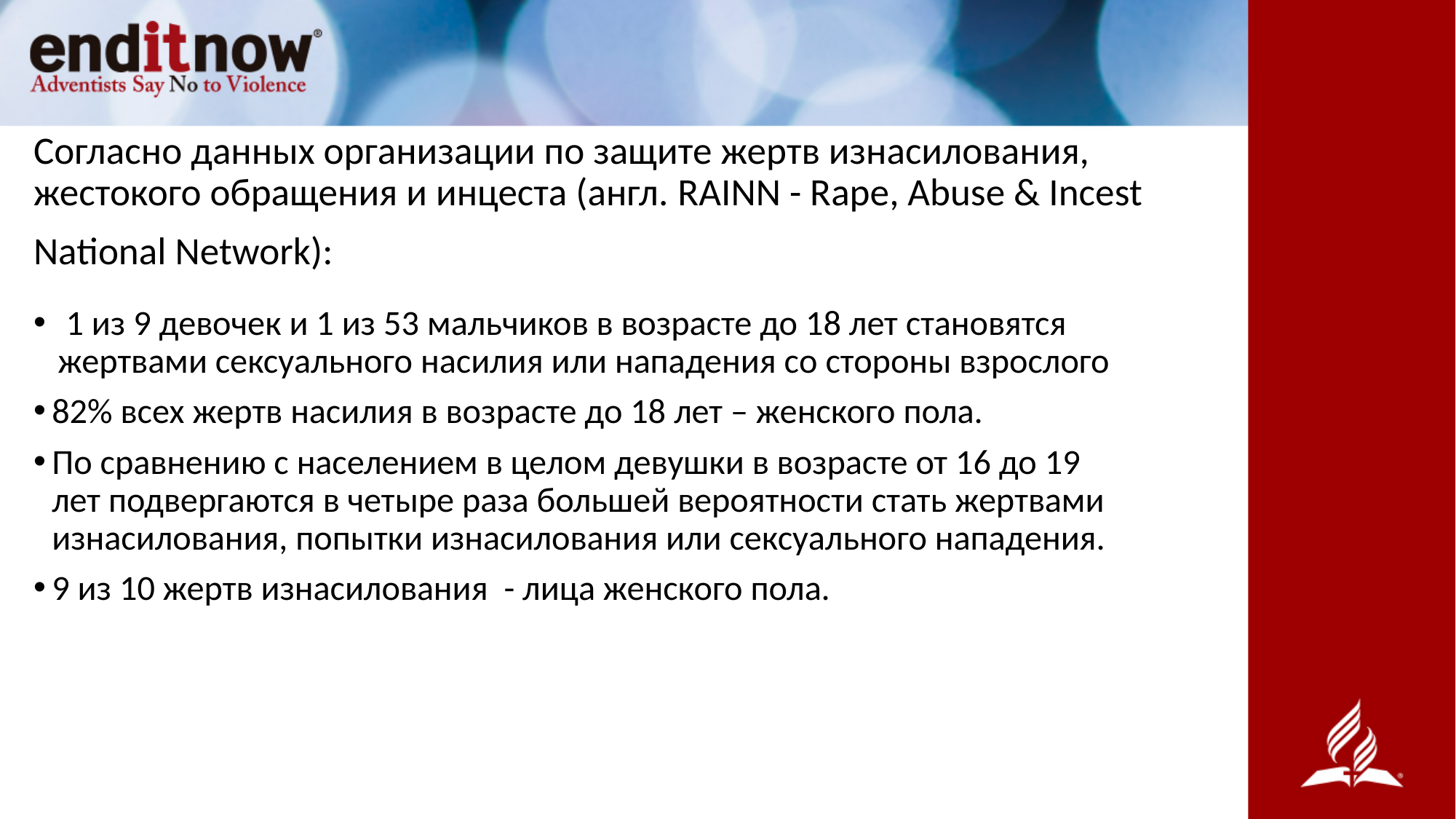

# Согласно данных организации по защите жертв изнасилования, жестокого обращения и инцеста (англ. RAINN - Rape, Abuse & Incest National Network):
 1 из 9 девочек и 1 из 53 мальчиков в возрасте до 18 лет становятся жертвами сексуального насилия или нападения со стороны взрослого
82% всех жертв насилия в возрасте до 18 лет – женского пола.
По сравнению с населением в целом девушки в возрасте от 16 до 19 лет подвергаются в четыре раза большей вероятности стать жертвами изнасилования, попытки изнасилования или сексуального нападения.
9 из 10 жертв изнасилования  - лица женского пола.